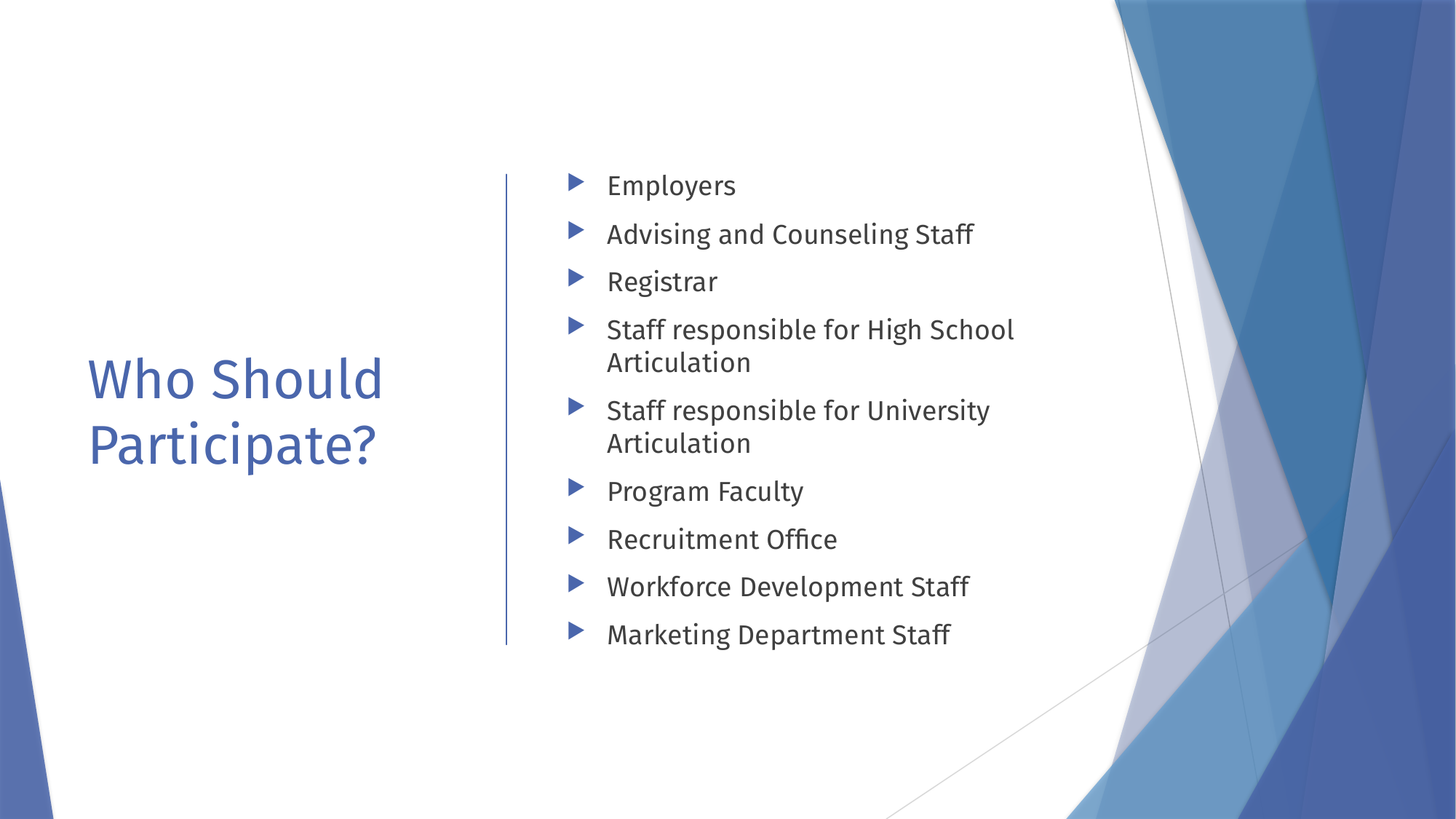

# Who Should Participate?
Employers
Advising and Counseling Staff
Registrar
Staff responsible for High School Articulation
Staff responsible for University Articulation
Program Faculty
Recruitment Office
Workforce Development Staff
Marketing Department Staff